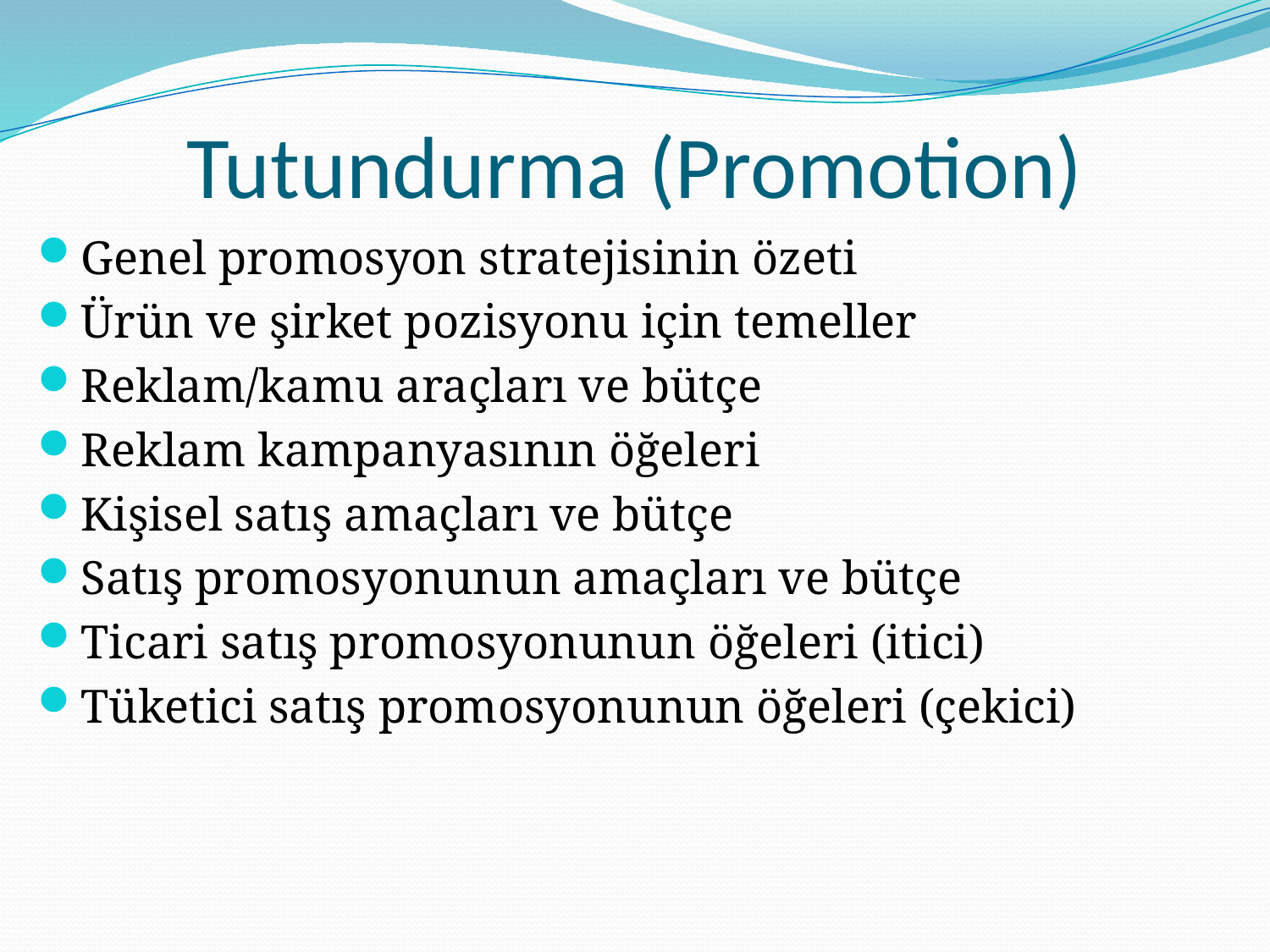

# Tutundurma (Promotion)
Genel promosyon stratejisinin özeti
Ürün ve şirket pozisyonu için temeller
Reklam/kamu araçları ve bütçe
Reklam kampanyasının öğeleri
Kişisel satış amaçları ve bütçe
Satış promosyonunun amaçları ve bütçe
Ticari satış promosyonunun öğeleri (itici)
Tüketici satış promosyonunun öğeleri (çekici)